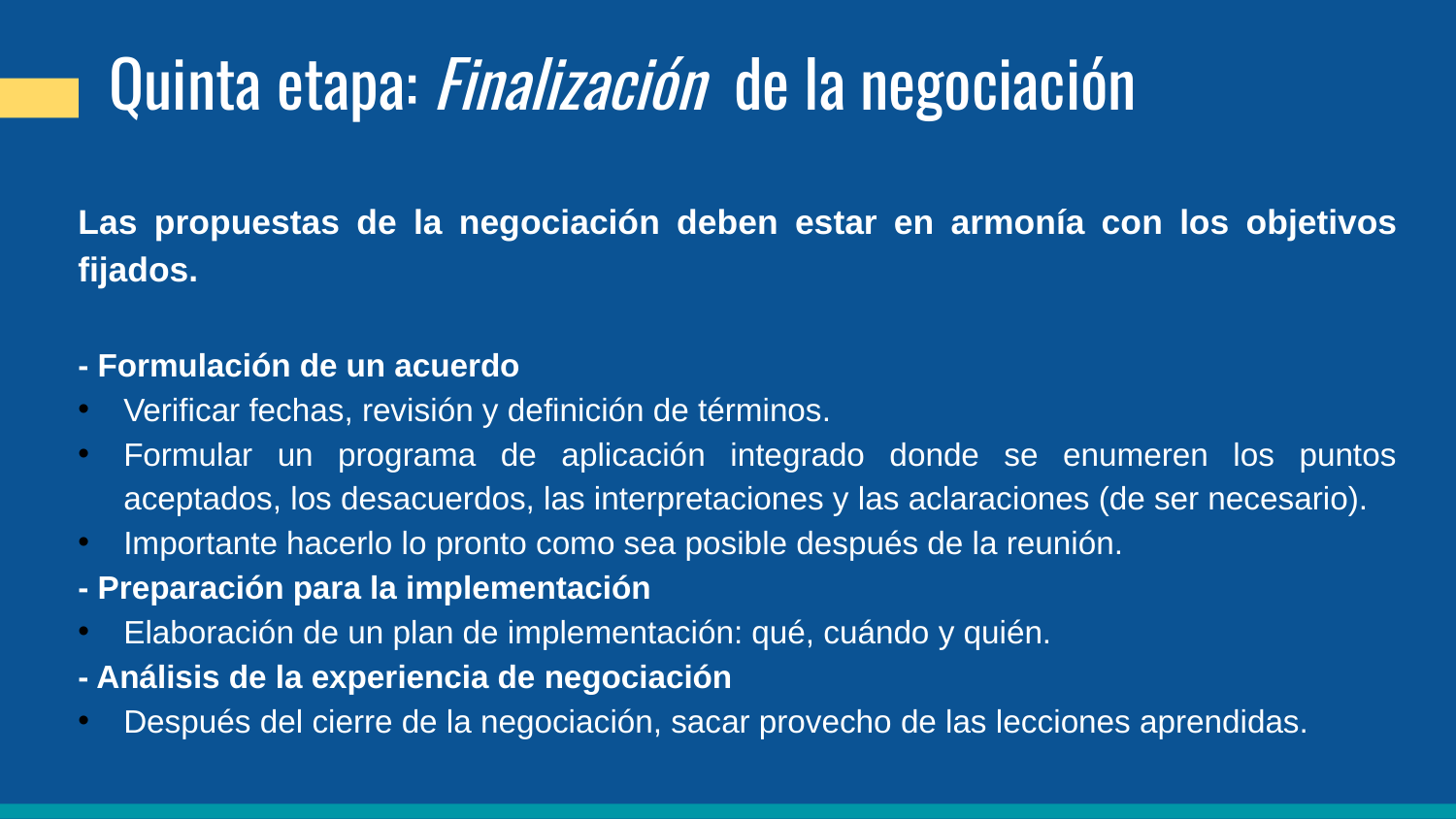

Quinta etapa: Finalización  de la negociación

Las propuestas de la negociación deben estar en armonía con los objetivos fijados.

- Formulación de un acuerdo
Verificar fechas, revisión y definición de términos.
Formular un programa de aplicación integrado donde se enumeren los puntos aceptados, los desacuerdos, las interpretaciones y las aclaraciones (de ser necesario).
Importante hacerlo lo pronto como sea posible después de la reunión.
- Preparación para la implementación
Elaboración de un plan de implementación: qué, cuándo y quién.
- Análisis de la experiencia de negociación
Después del cierre de la negociación, sacar provecho de las lecciones aprendidas.